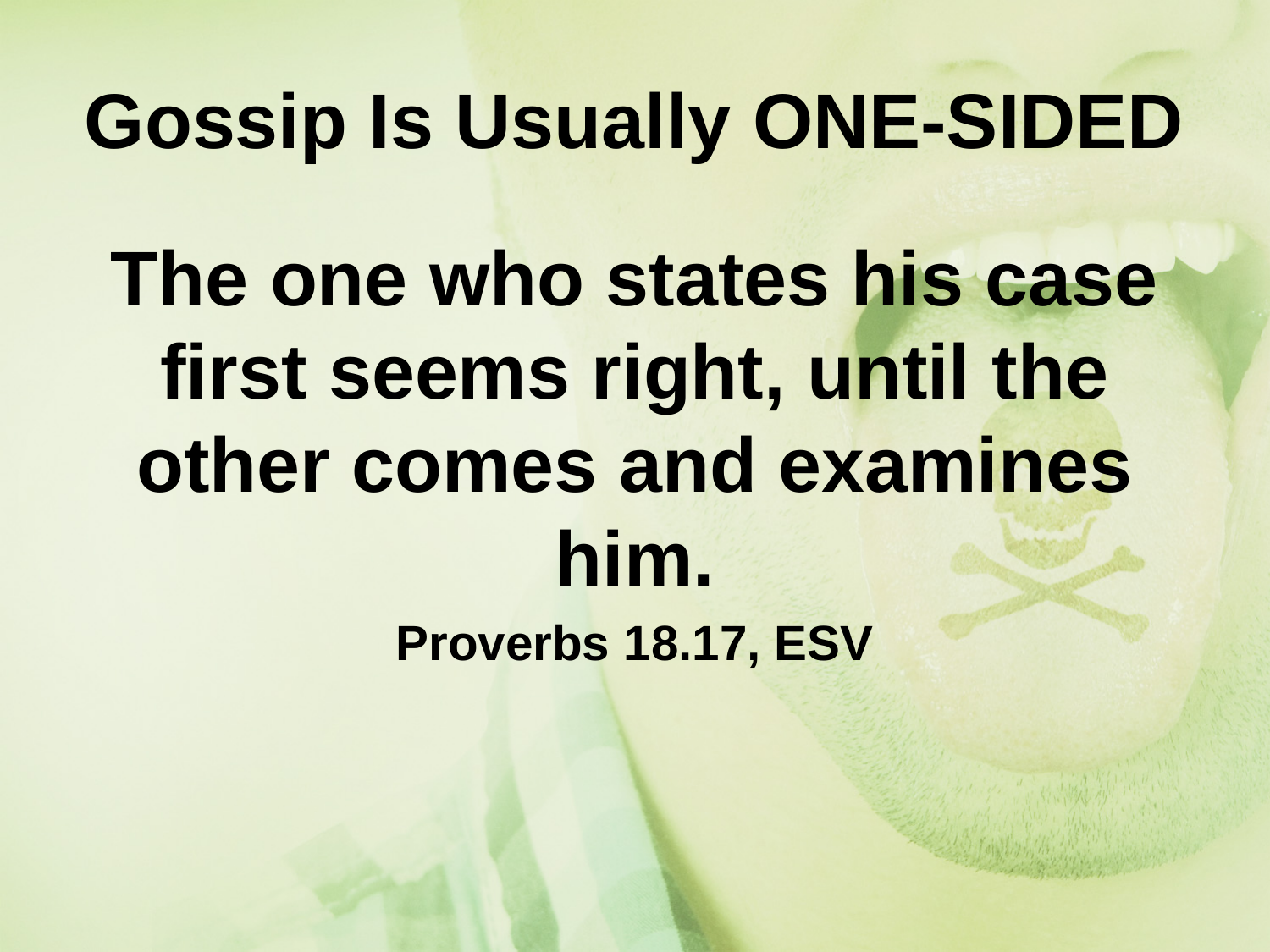

# Gossip Is Usually ONE-SIDED
The one who states his case first seems right, until the other comes and examines him.
Proverbs 18.17, ESV